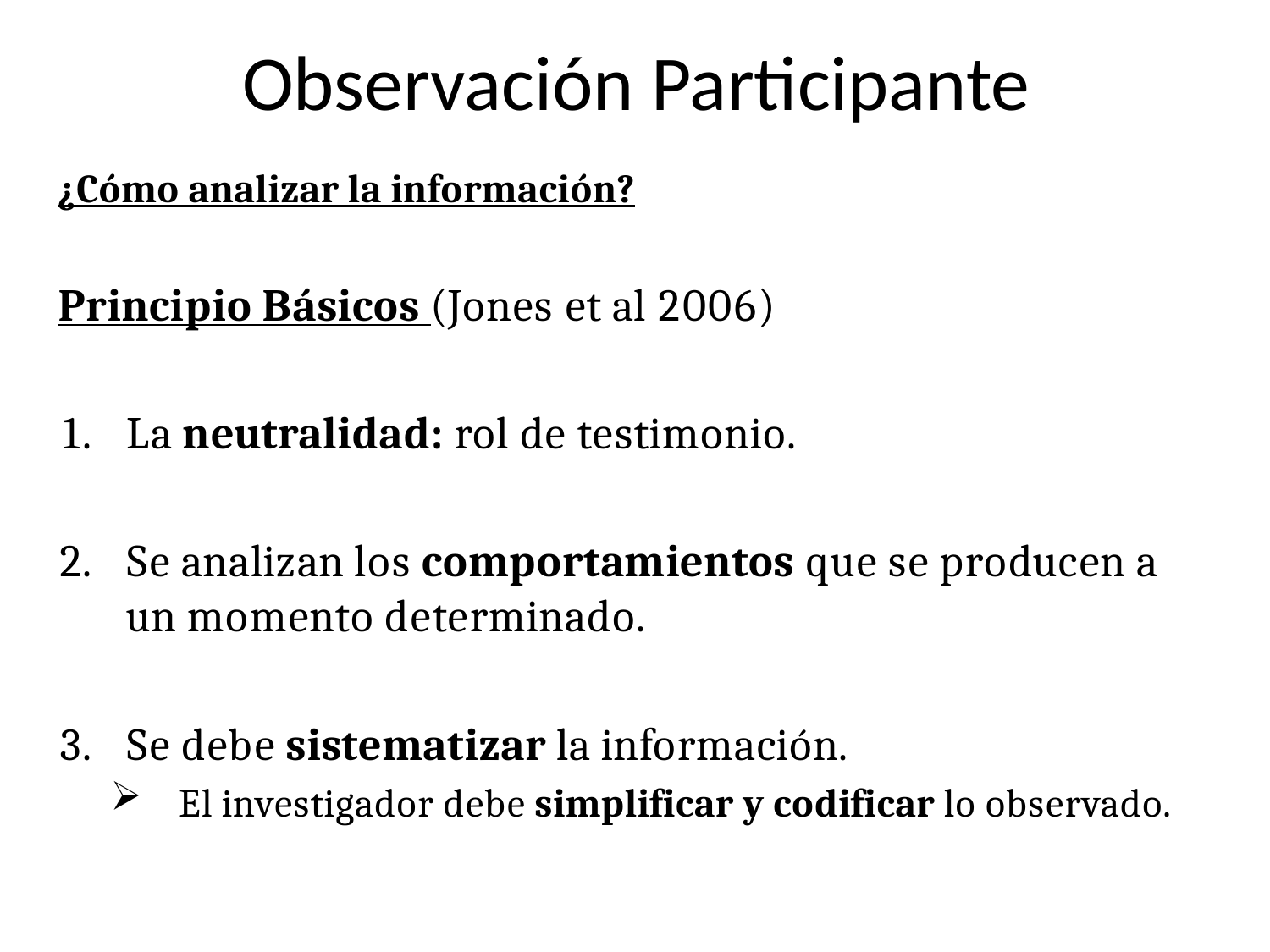

# Observación Participante
¿Cómo analizar la información?

Principio Básicos (Jones et al 2006)

La neutralidad: rol de testimonio.

Se analizan los comportamientos que se producen a un momento determinado.

Se debe sistematizar la información.
El investigador debe simplificar y codificar lo observado.